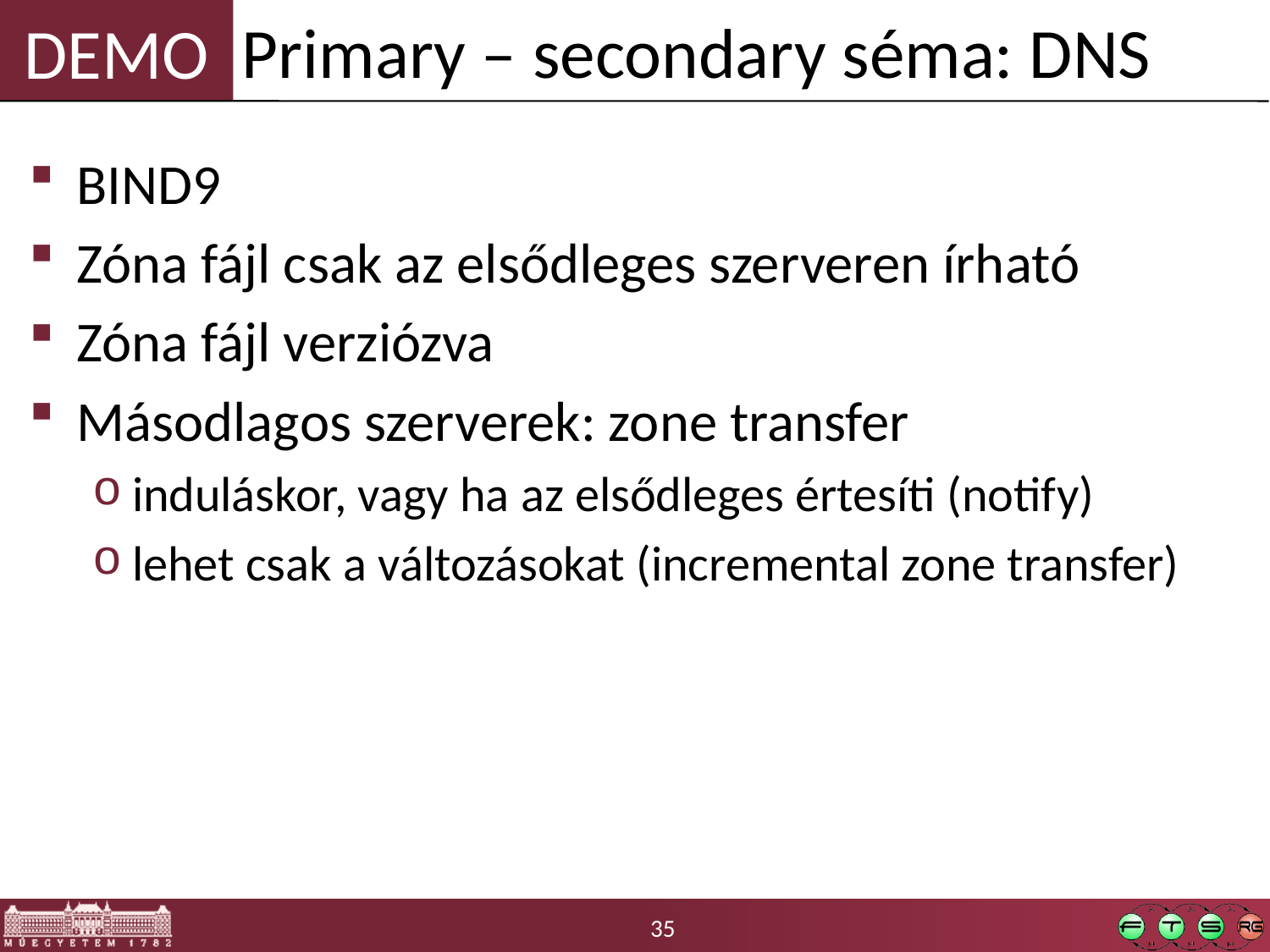

Primary – secondary séma: DNS
BIND9
Zóna fájl csak az elsődleges szerveren írható
Zóna fájl verziózva
Másodlagos szerverek: zone transfer
induláskor, vagy ha az elsődleges értesíti (notify)
lehet csak a változásokat (incremental zone transfer)